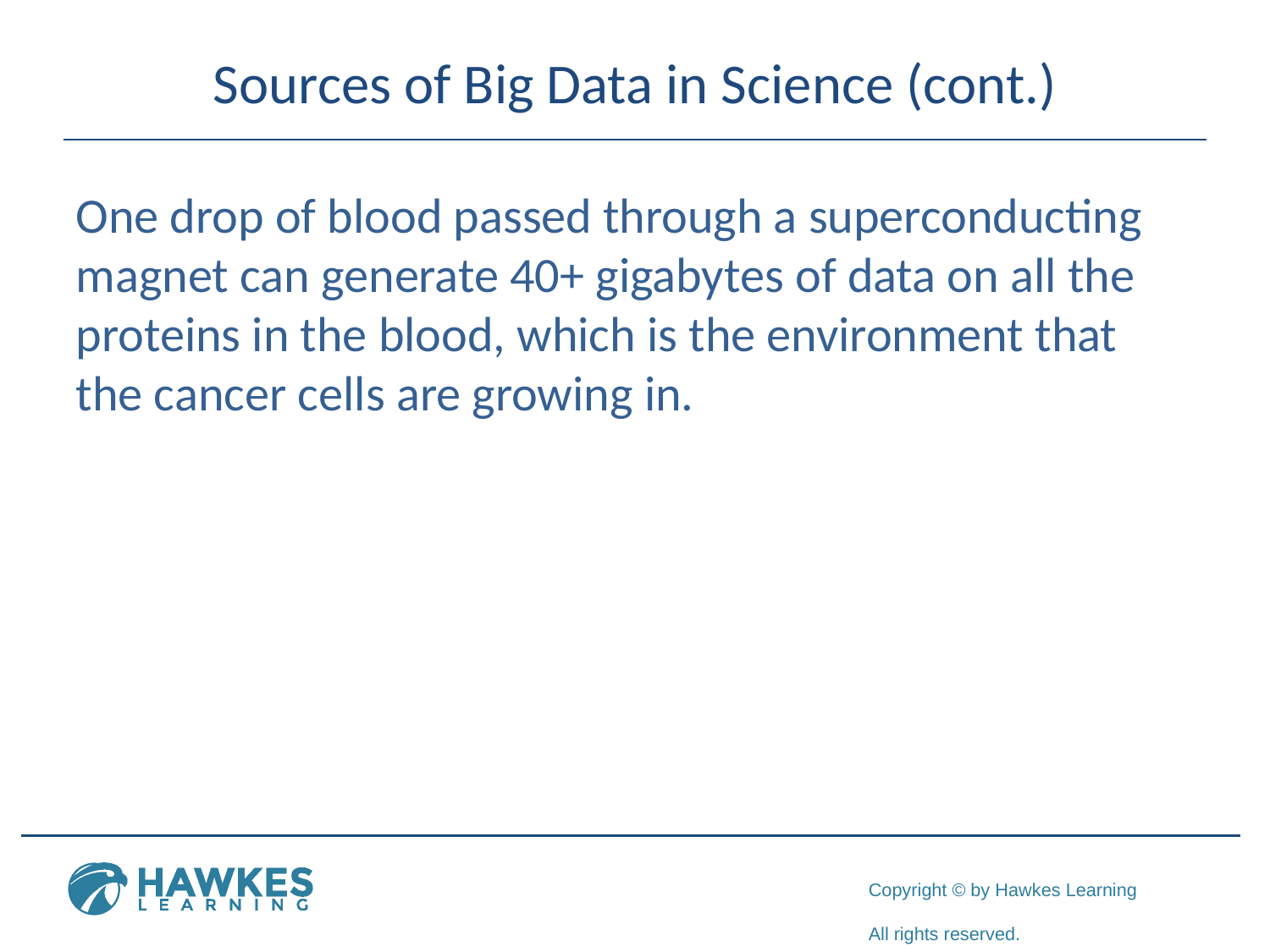

# Sources of Big Data in Science (cont.)
One drop of blood passed through a superconducting magnet can generate 40+ gigabytes of data on all the proteins in the blood, which is the environment that the cancer cells are growing in.